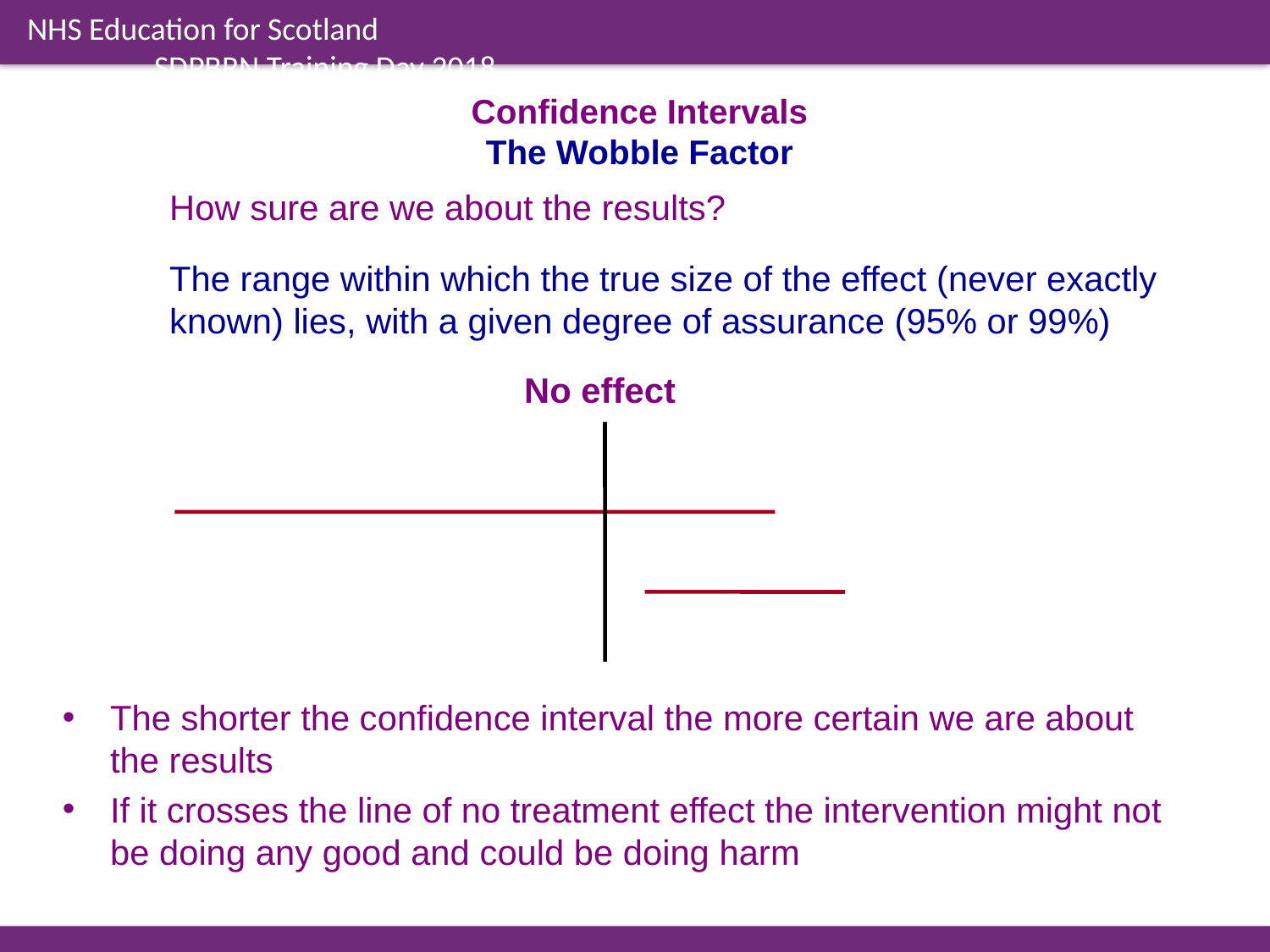

Confidence Intervals
The Wobble Factor
How sure are we about the results?
The range within which the true size of the effect (never exactly known) lies, with a given degree of assurance (95% or 99%)

No effect

The shorter the confidence interval the more certain we are about the results
If it crosses the line of no treatment effect the intervention might not be doing any good and could be doing harm